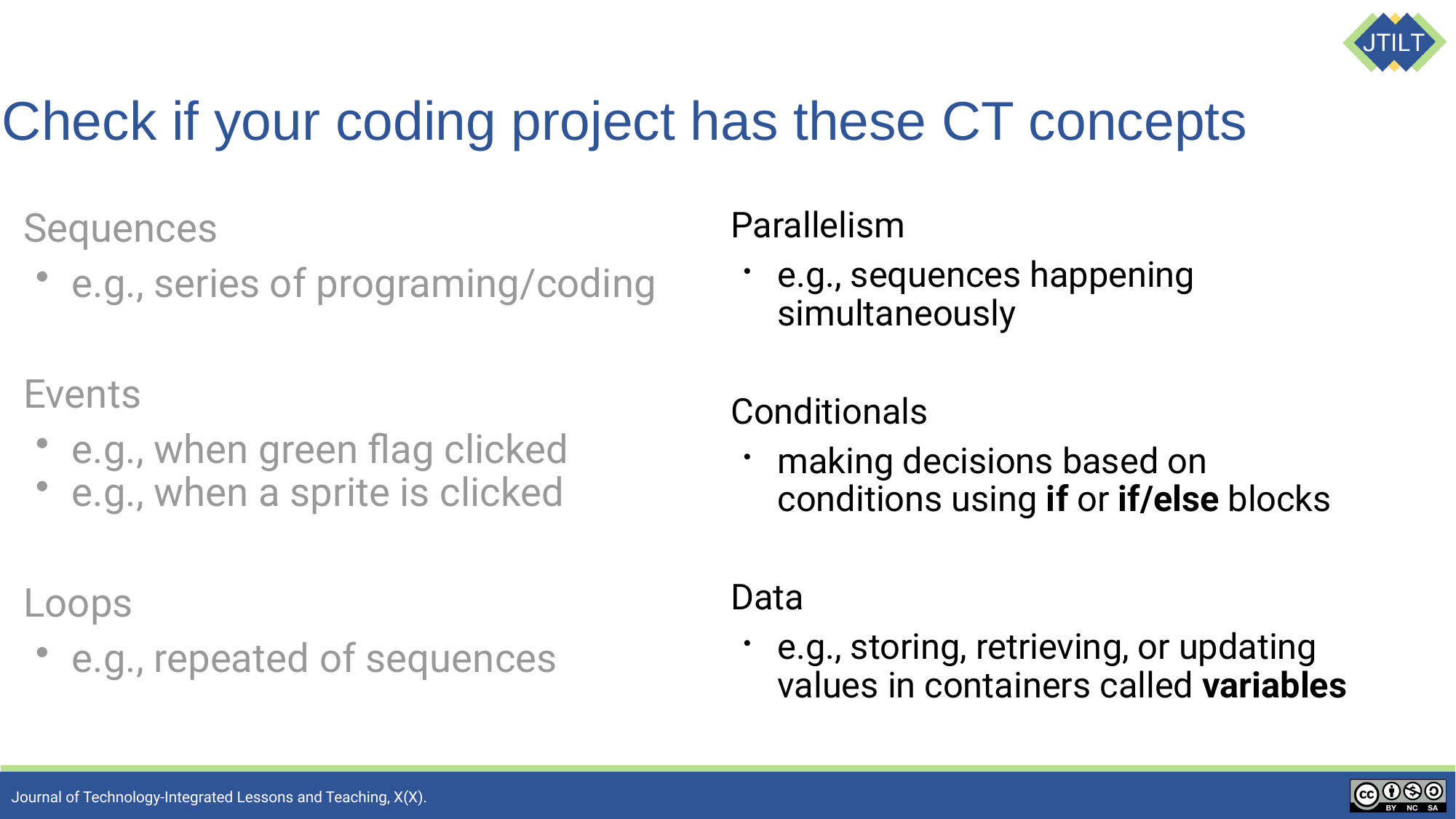

# Check if your coding project has these CT concepts
Sequences
e.g., series of programing/coding

Events
e.g., when green flag clicked
e.g., when a sprite is clicked

Loops
e.g., repeated of sequences
Parallelism
e.g., sequences happening simultaneously

Conditionals
making decisions based on conditions using if or if/else blocks

Data
e.g., storing, retrieving, or updating values in containers called variables